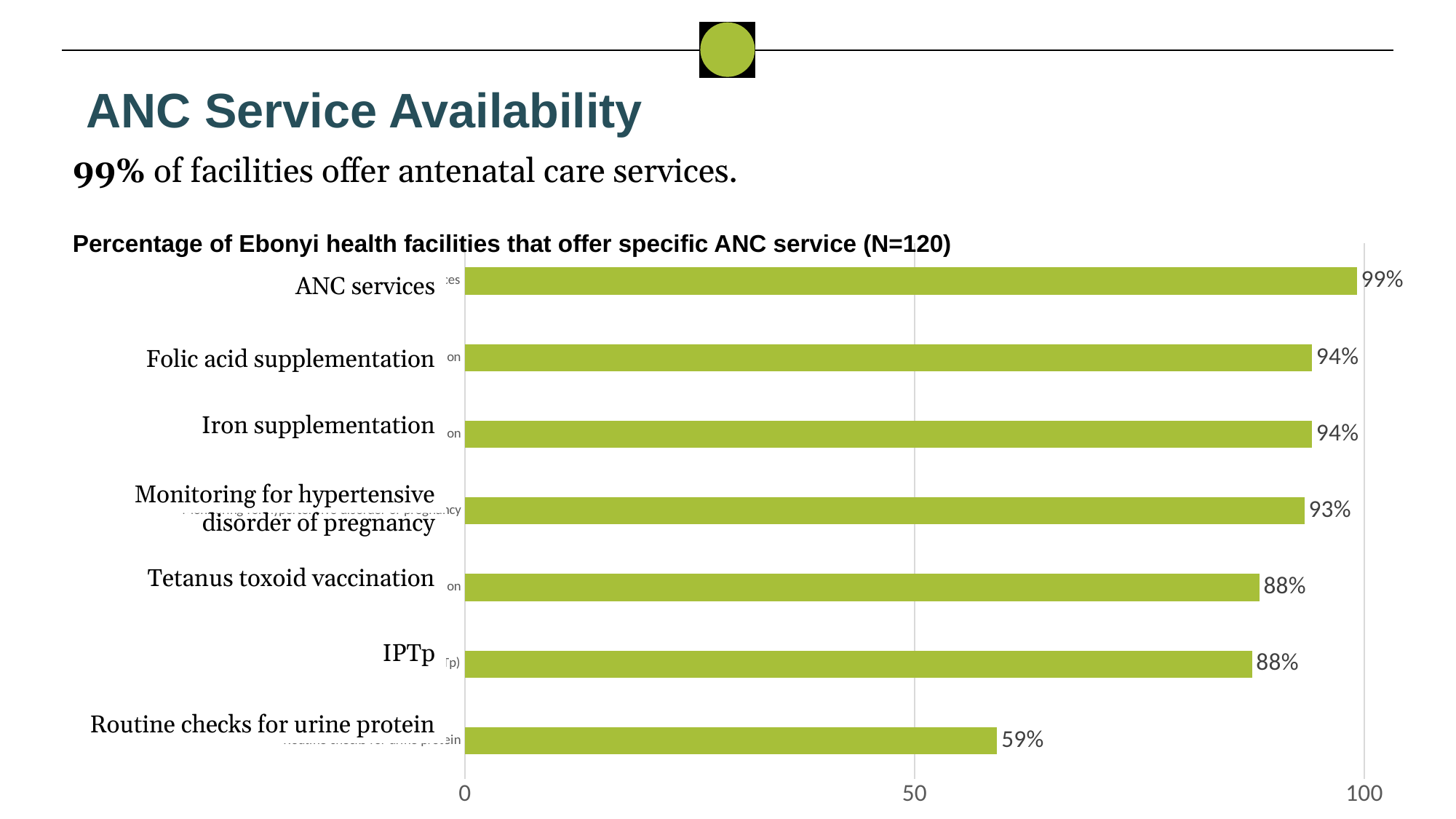

ANC Service Availability
99% of facilities offer antenatal care services.
Percentage of Ebonyi health facilities that offer specific ANC service (N=120)

### Chart

| Category | Ebonyi |
|---|---|
| Routine checks for urine protein | 59.17 |
| Intermittent preventive treatment in pregnancy for malaria (IPTp) | 87.5 |
| Tetanus toxoid vaccination | 88.33 |
| Monitoring for hypertensive disorder of pregnancy | 93.33 |
| Iron supplementation | 94.17 |
| Folic acid supplementation | 94.17 |
| Antenatal care services | 99.17 |
ANC services
Folic acid supplementation
Iron supplementation
Monitoring for hypertensive disorder of pregnancy
Tetanus toxoid vaccination
IPTp
Routine checks for urine protein